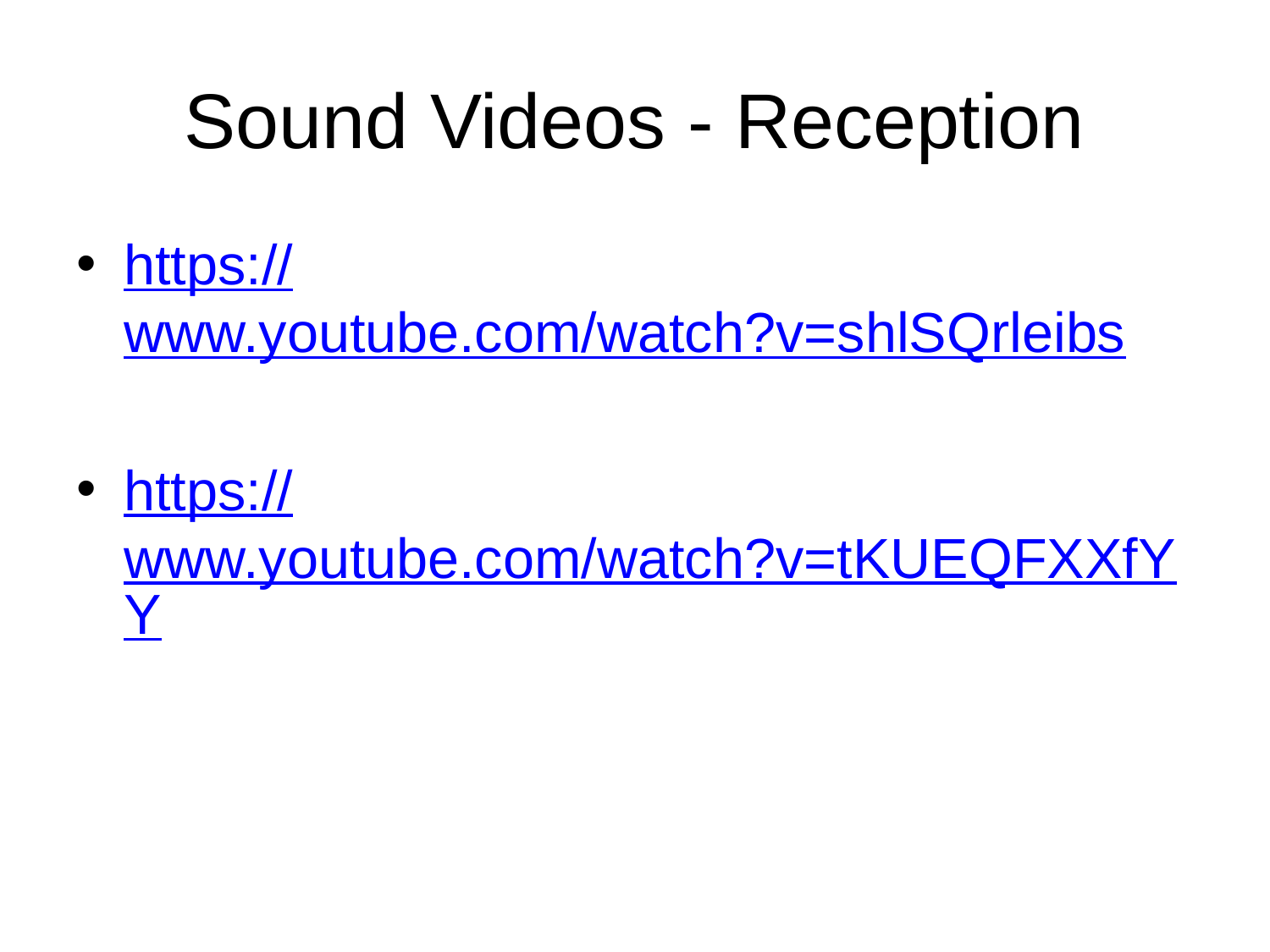

# Sound Videos - Reception
https://www.youtube.com/watch?v=shlSQrleibs

https://www.youtube.com/watch?v=tKUEQFXXfYY